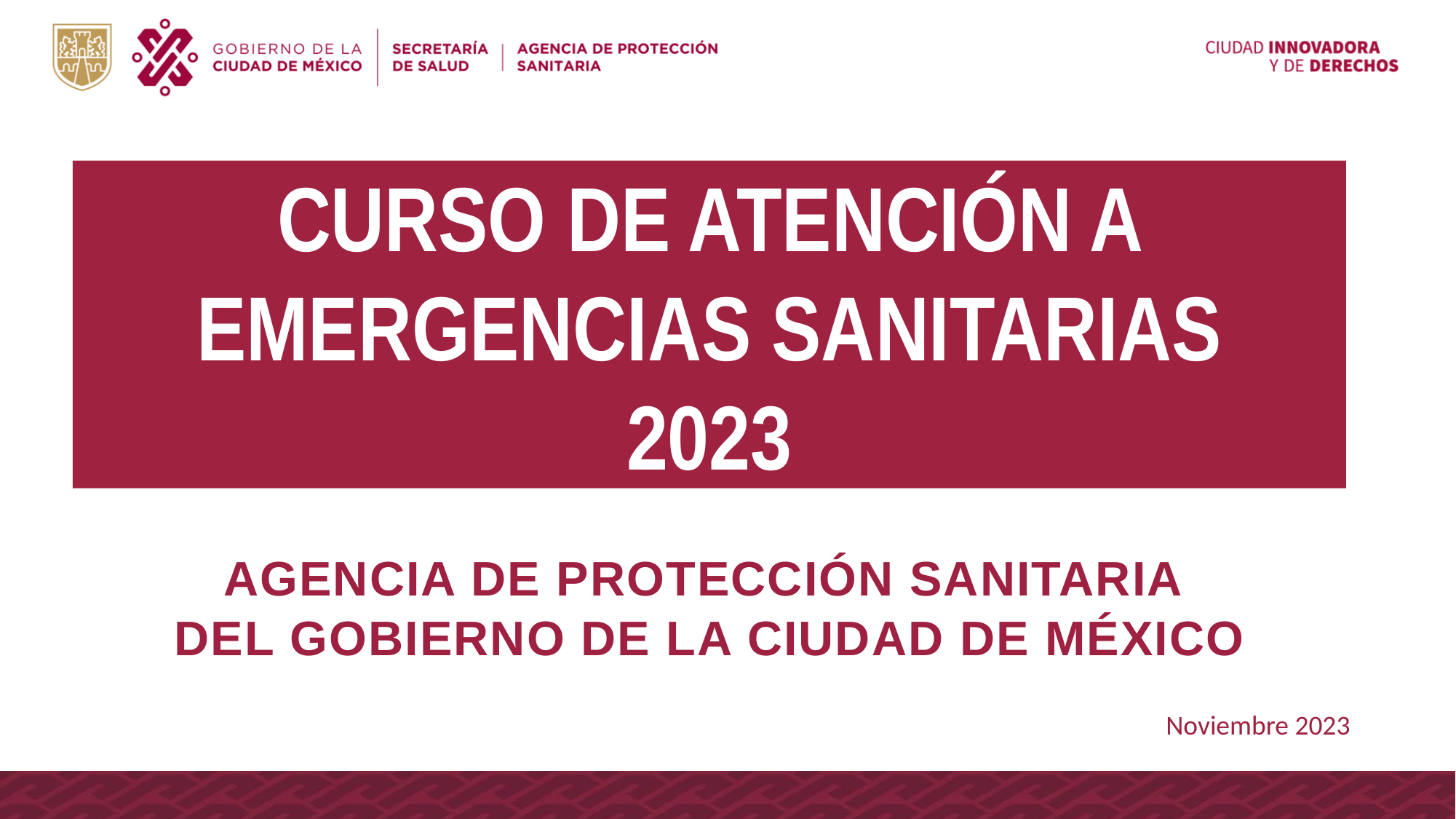

CURSO DE ATENCIÓN A EMERGENCIAS SANITARIAS
2023
AGENCIA DE PROTECCIÓN SANITARIA
DEL GOBIERNO DE LA CIUDAD DE MÉXICO
Noviembre 2023